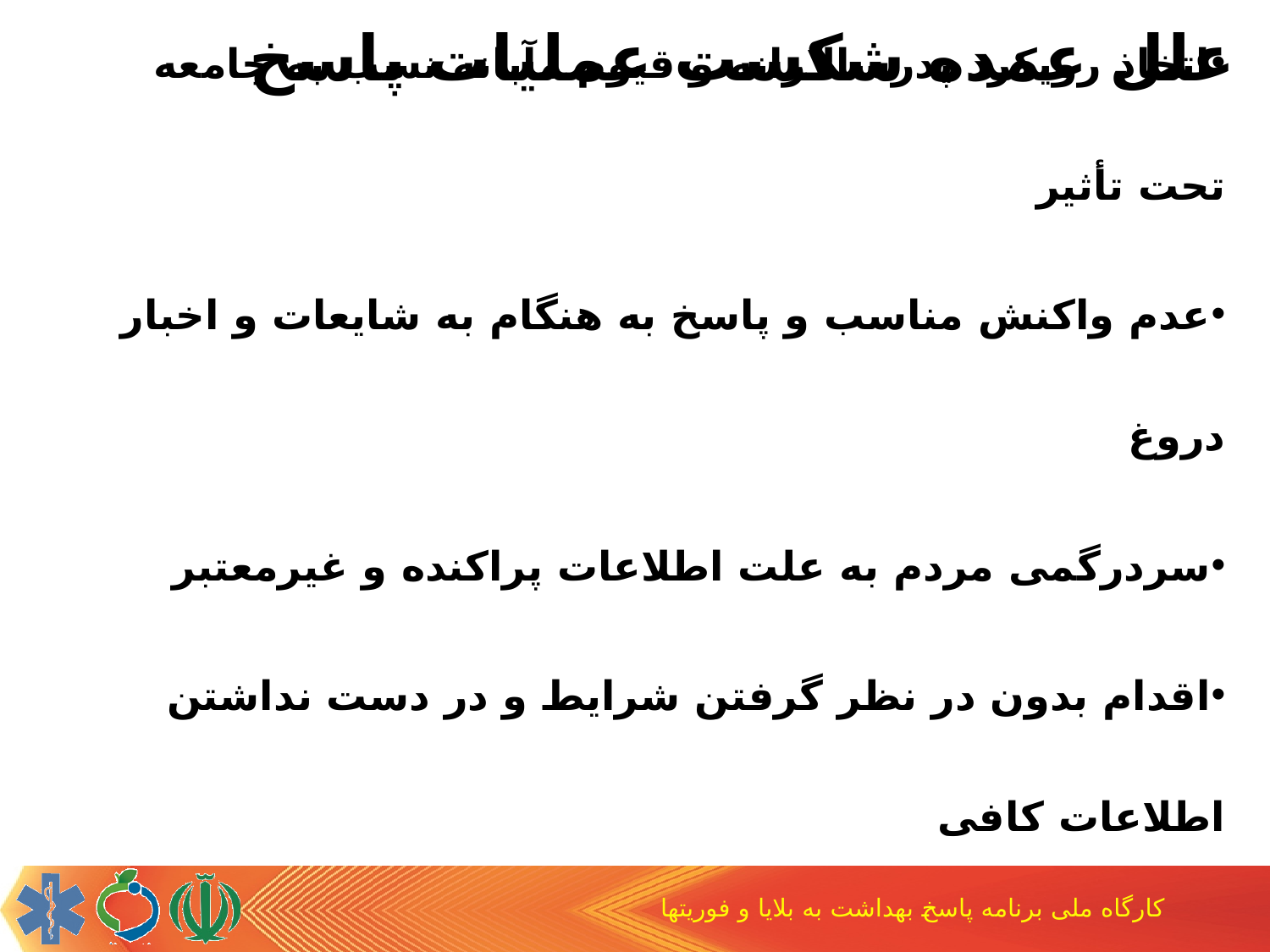

# علل عمده شکست عملیات پاسخ
پیامهای متعدد و متناقض از چند منبع خبری مختلف که خود را مسئول می دانند.
تاخیر در ارائه اخبار و اطلاعات موثق
اتخاذ رویکرد پدرسالارانه و قیوم مآبانه نسب به جامعه تحت تأثیر
عدم واکنش مناسب و پاسخ به هنگام به شایعات و اخبار دروغ
سردرگمی مردم به علت اطلاعات پراکنده و غیرمعتبر
اقدام بدون در نظر گرفتن شرایط و در دست نداشتن اطلاعات کافی